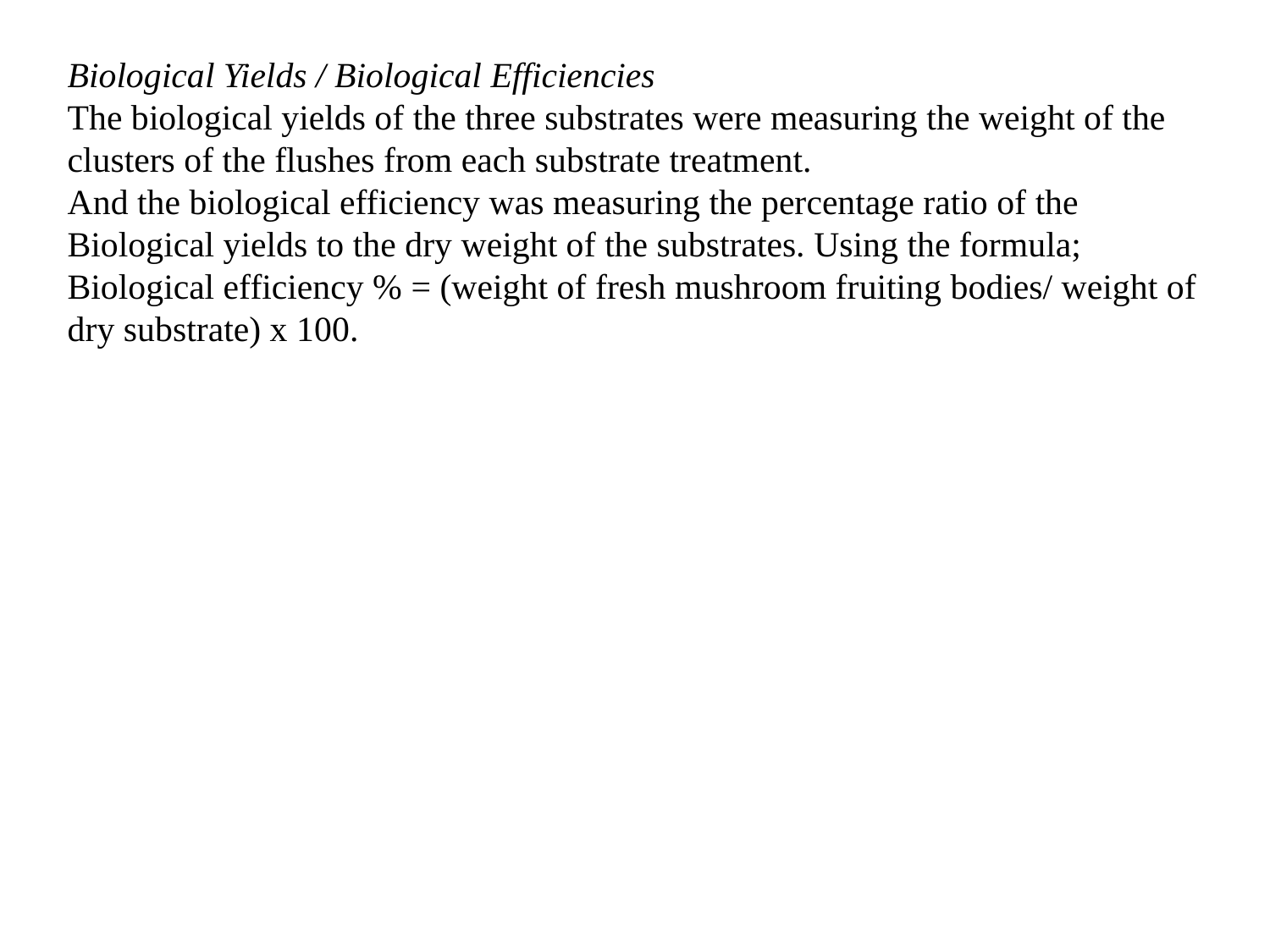

Biological Yields / Biological Efficiencies
The biological yields of the three substrates were measuring the weight of the clusters of the flushes from each substrate treatment.
And the biological efficiency was measuring the percentage ratio of the Biological yields to the dry weight of the substrates. Using the formula;
Biological efficiency % = (weight of fresh mushroom fruiting bodies/ weight of dry substrate) x 100.